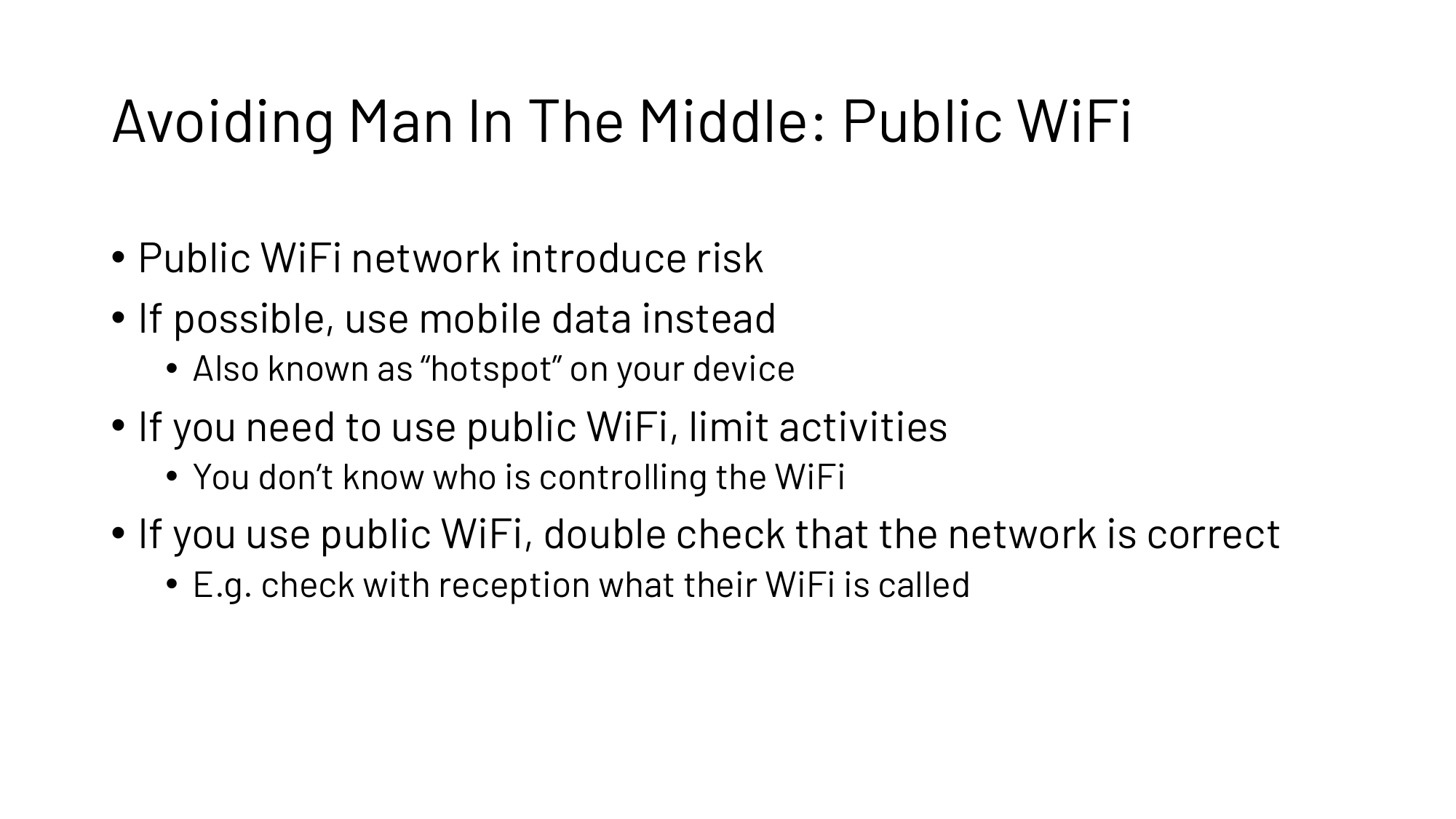

# Avoiding Man In The Middle: Public WiFi
Public WiFi network introduce risk
If possible, use mobile data instead
Also known as “hotspot” on your device
If you need to use public WiFi, limit activities
You don’t know who is controlling the WiFi
If you use public WiFi, double check that the network is correct
E.g. check with reception what their WiFi is called